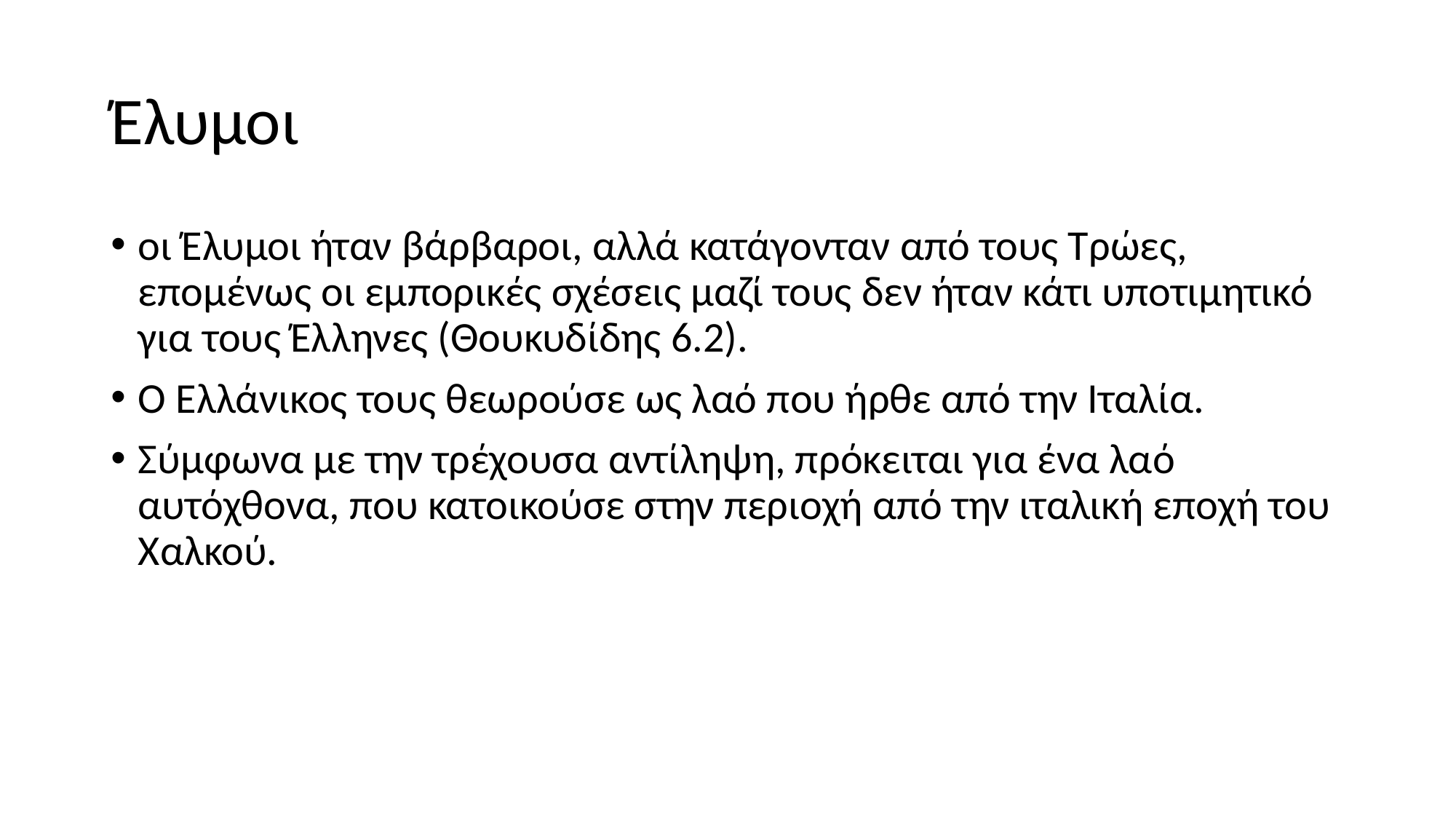

# Έλυμοι
οι Έλυμοι ήταν βάρβαροι, αλλά κατάγονταν από τους Τρώες, επομένως οι εμπορικές σχέσεις μαζί τους δεν ήταν κάτι υποτιμητικό για τους Έλληνες (Θουκυδίδης 6.2).
Ο Ελλάνικος τους θεωρούσε ως λαό που ήρθε από την Ιταλία.
Σύμφωνα με την τρέχουσα αντίληψη, πρόκειται για ένα λαό αυτόχθονα, που κατοικούσε στην περιοχή από την ιταλική εποχή του Χαλκού.